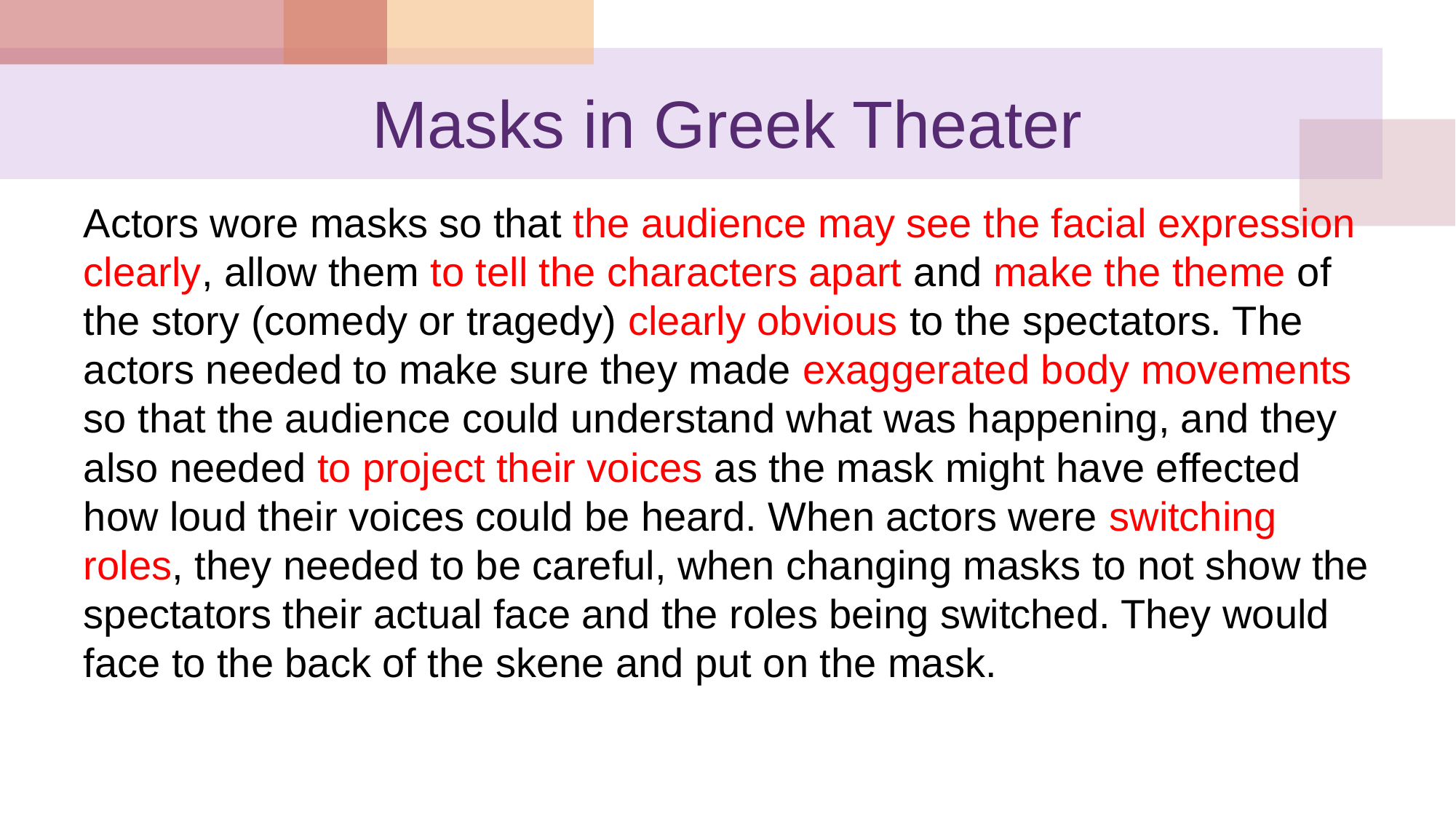

# Masks in Greek Theater
Actors wore masks so that the audience may see the facial expression clearly, allow them to tell the characters apart and make the theme of the story (comedy or tragedy) clearly obvious to the spectators. The actors needed to make sure they made exaggerated body movements so that the audience could understand what was happening, and they also needed to project their voices as the mask might have effected how loud their voices could be heard. When actors were switching roles, they needed to be careful, when changing masks to not show the spectators their actual face and the roles being switched. They would face to the back of the skene and put on the mask.